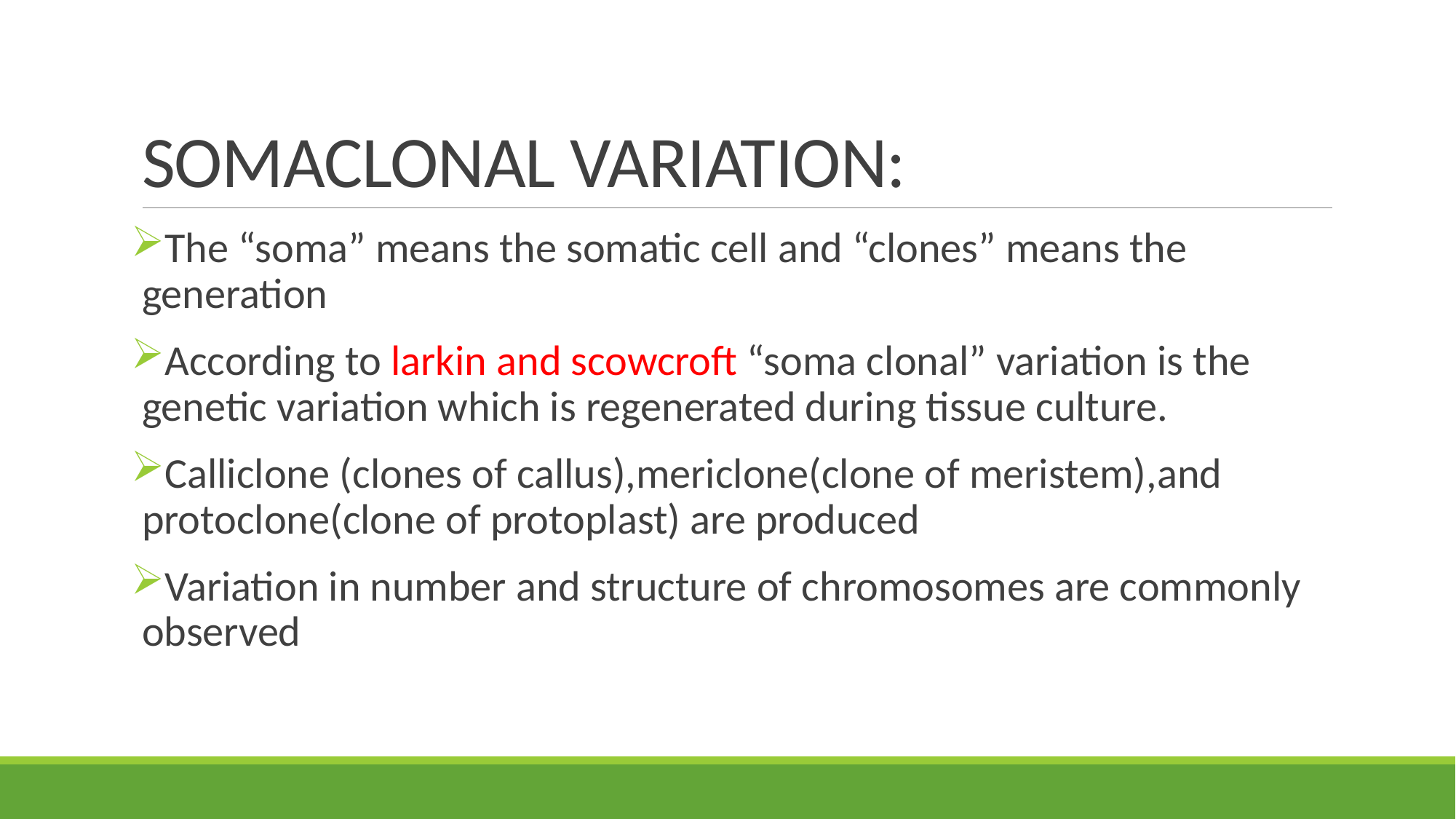

# SOMACLONAL VARIATION:
The “soma” means the somatic cell and “clones” means the generation
According to larkin and scowcroft “soma clonal” variation is the genetic variation which is regenerated during tissue culture.
Calliclone (clones of callus),mericlone(clone of meristem),and protoclone(clone of protoplast) are produced
Variation in number and structure of chromosomes are commonly observed